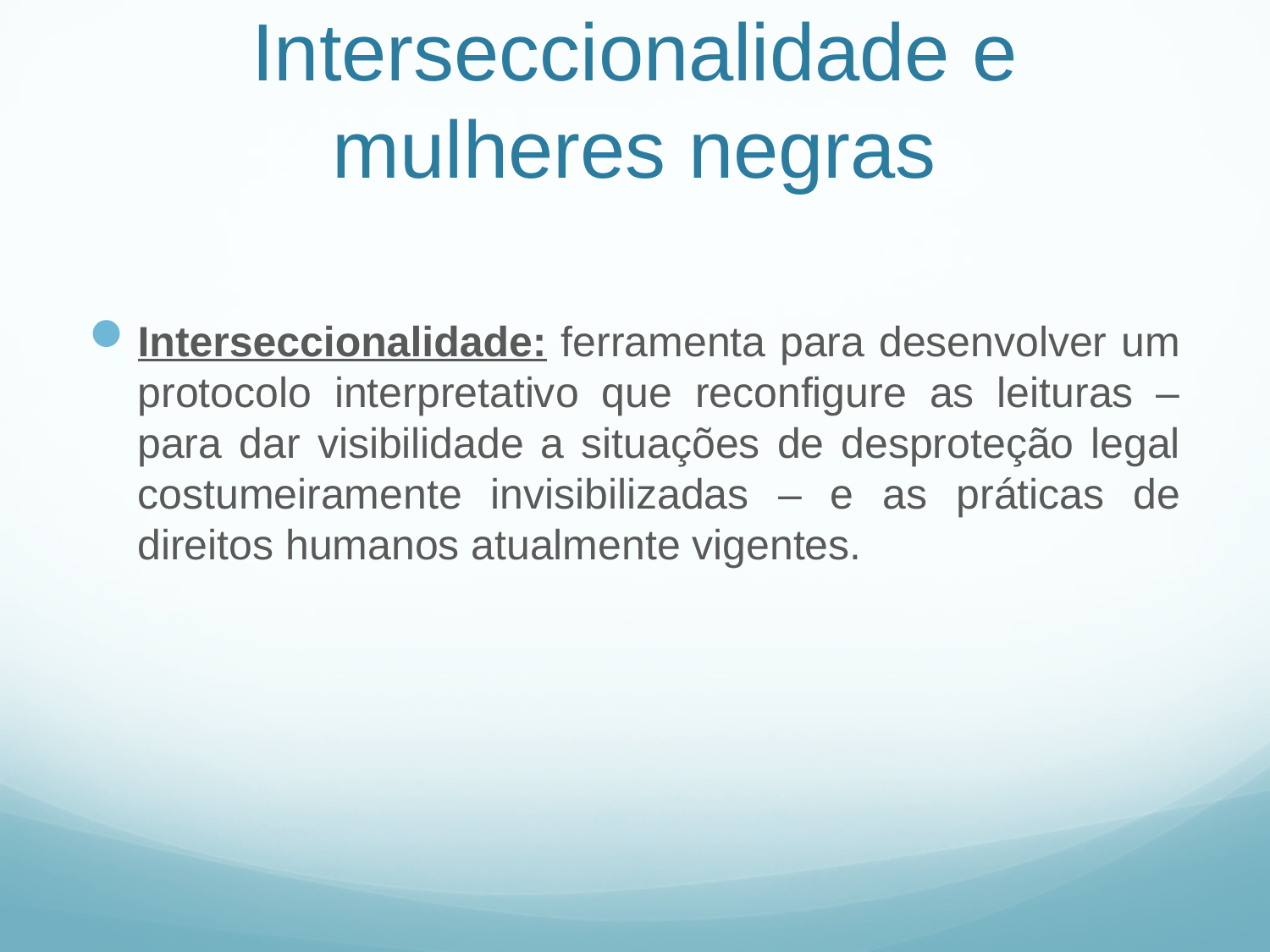

# Interseccionalidade e mulheres negras

Interseccionalidade: ferramenta para desenvolver um protocolo interpretativo que reconfigure as leituras – para dar visibilidade a situações de desproteção legal costumeiramente invisibilizadas – e as práticas de direitos humanos atualmente vigentes.